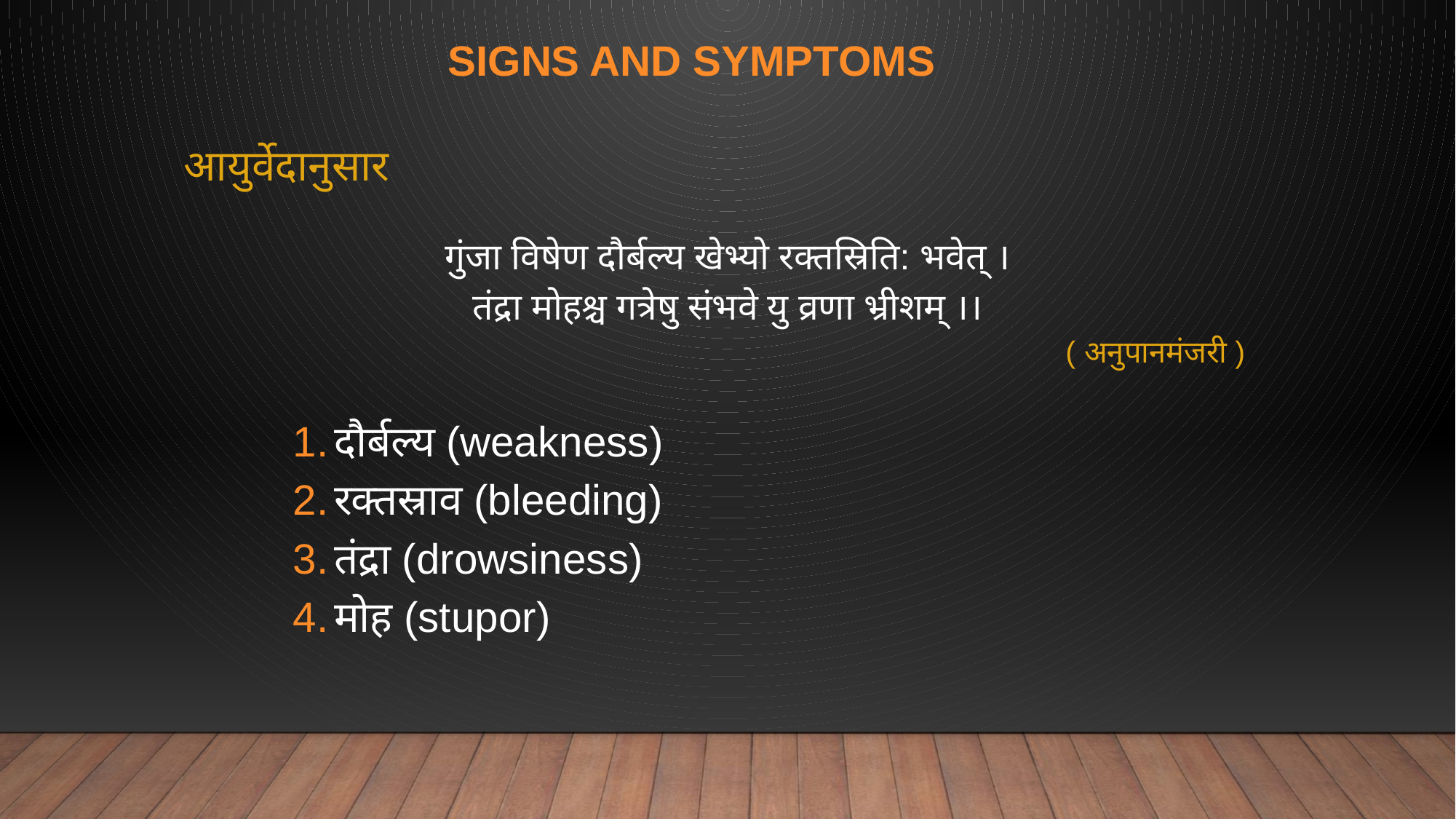

# Signs and symptoms
आयुर्वेदानुसार

गुंजा विषेण दौर्बल्य खेभ्यो रक्तस्रिति: भवेत् ।
तंद्रा मोहश्च गत्रेषु संभवे यु व्रणा भ्रीशम् ।।
                                              					 ( अनुपानमंजरी )

दौर्बल्य (weakness)
रक्तस्राव (bleeding)
तंद्रा (drowsiness)
मोह (stupor)